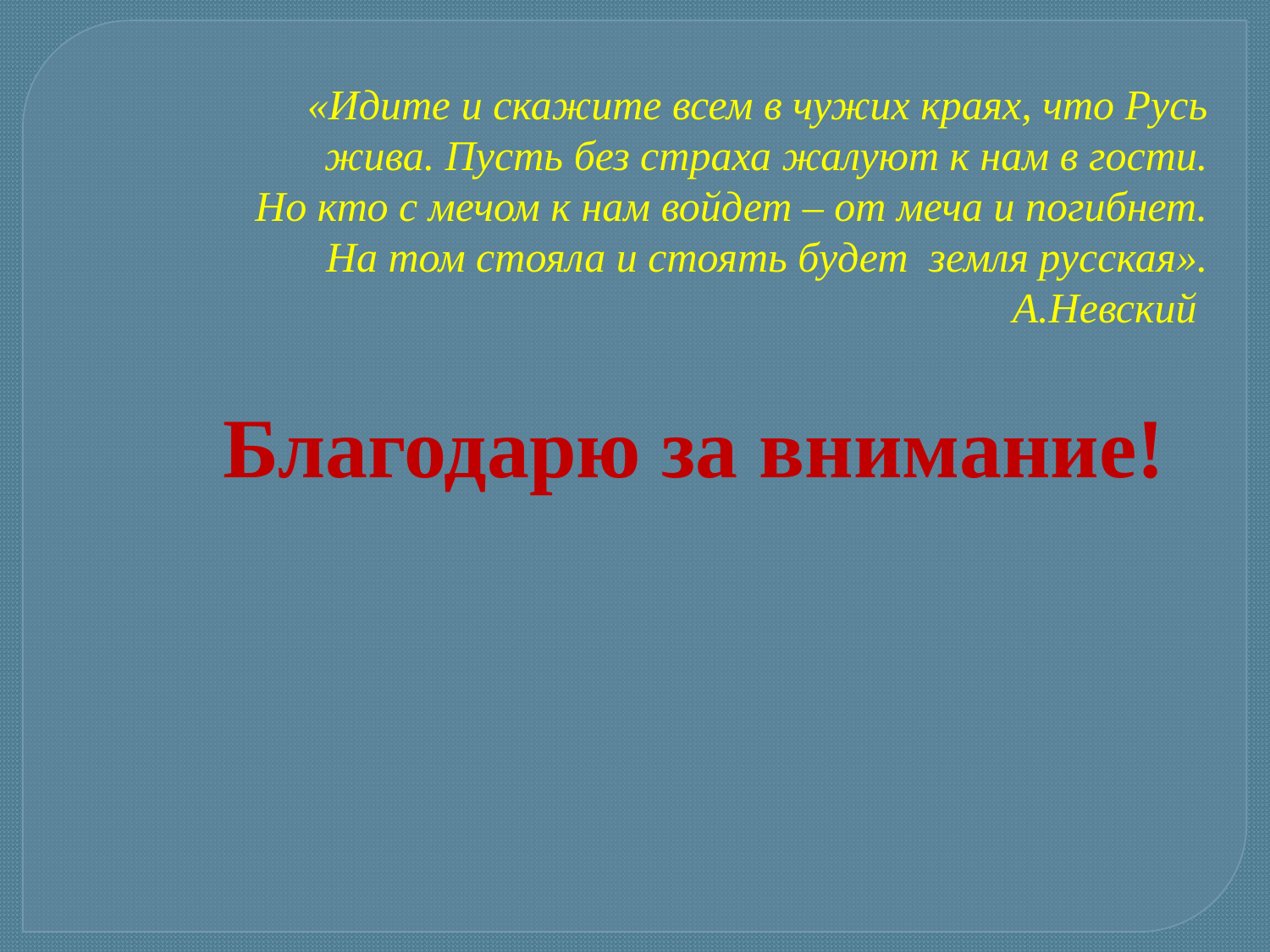

«Идите и скажите всем в чужих краях, что Русь
жива. Пусть без страха жалуют к нам в гости.
Но кто с мечом к нам войдет – от меча и погибнет.
На том стояла и стоять будет  земля русская».
А.Невский
Благодарю за внимание!